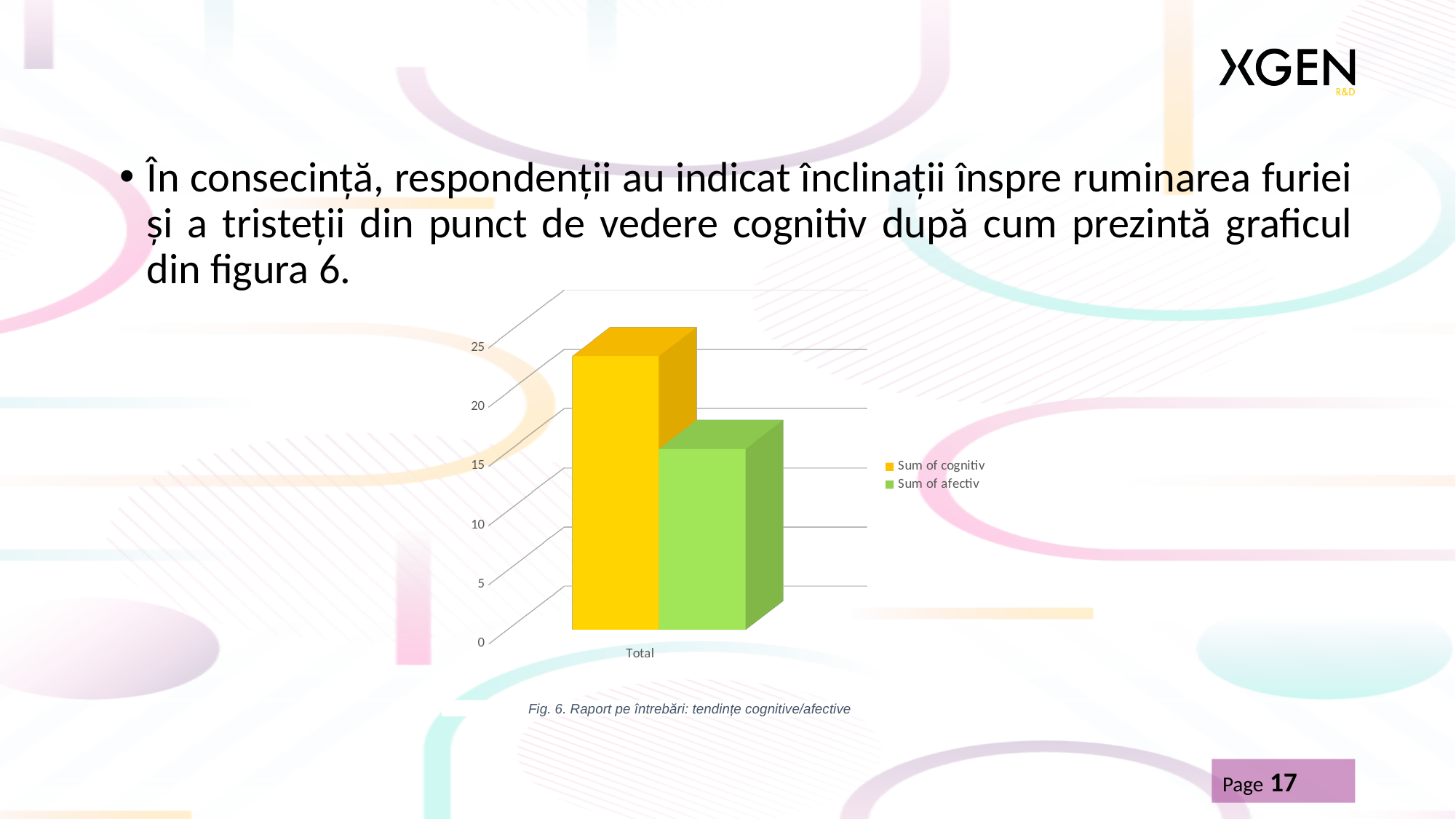

În consecință, respondenții au indicat înclinații înspre ruminarea furiei și a tristeții din punct de vedere cognitiv după cum prezintă graficul din figura 6.

[unsupported chart]

Fig. 6. Raport pe întrebări: tendințe cognitive/afective
Page 17